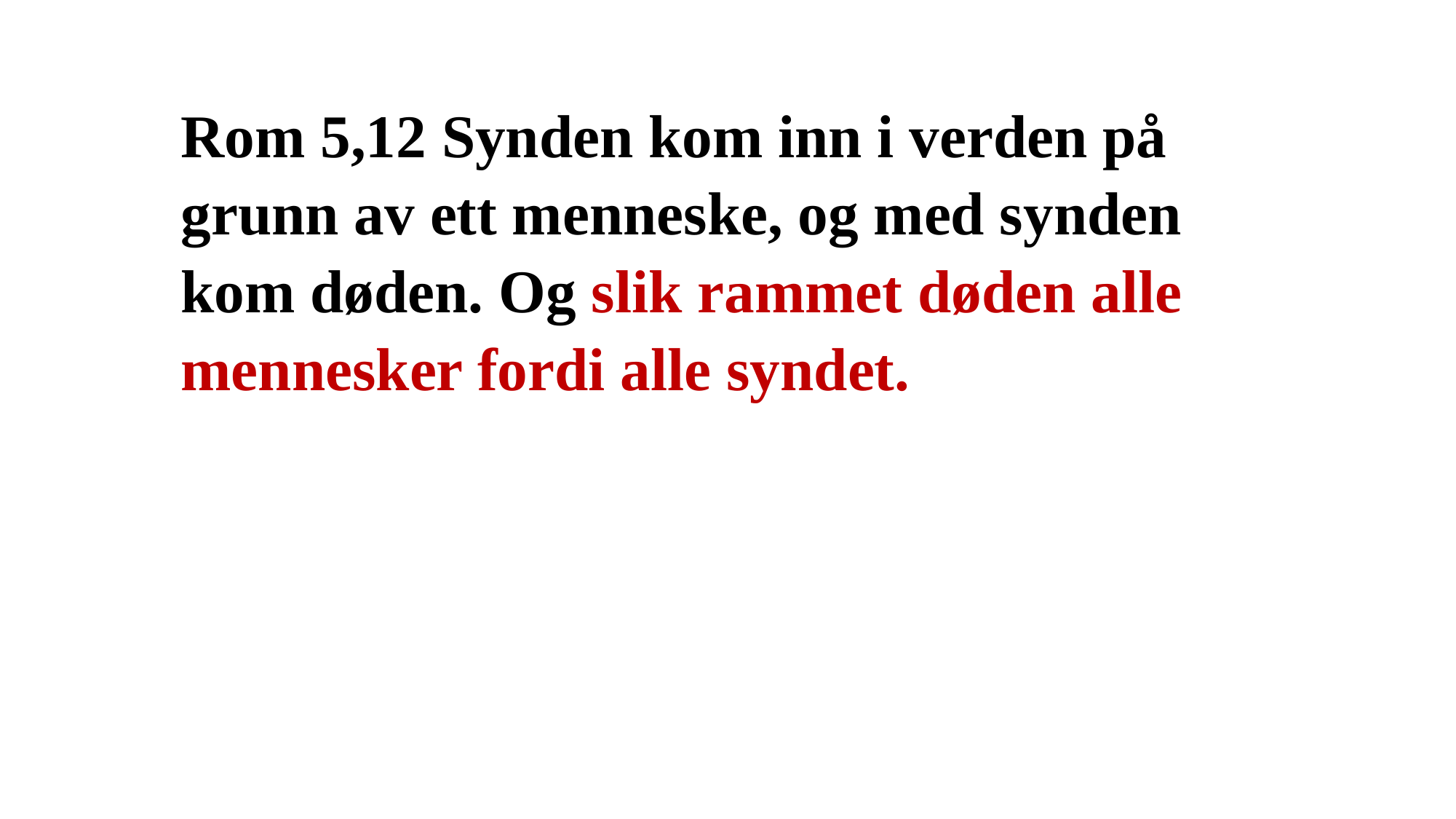

Rom 5,12 Synden kom inn i verden på grunn av ett menneske, og med synden kom døden. Og slik rammet døden alle mennesker fordi alle syndet.